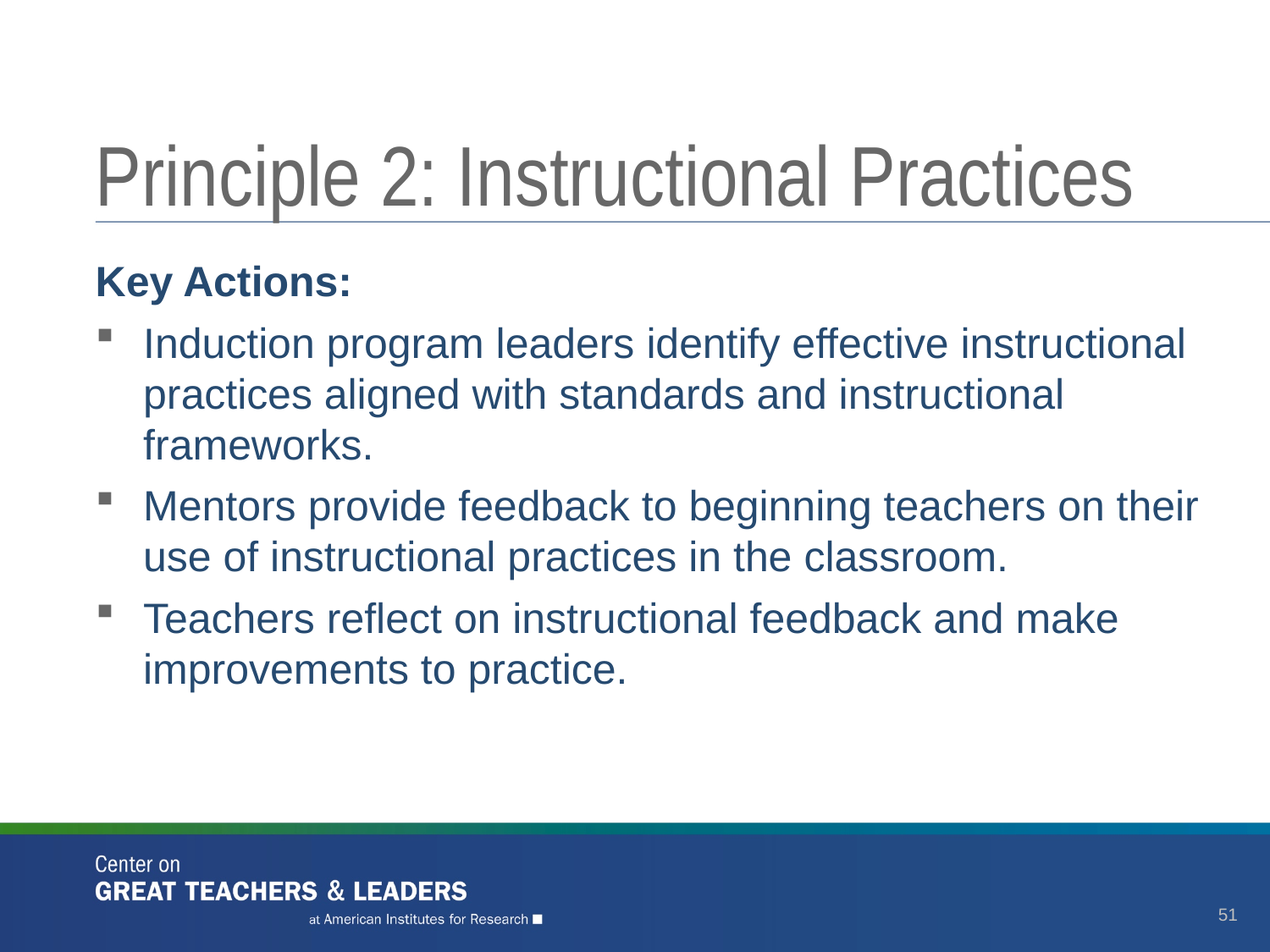

# Principle 2: Instructional Practices
Key Actions:
Induction program leaders identify effective instructional practices aligned with standards and instructional frameworks.
Mentors provide feedback to beginning teachers on their use of instructional practices in the classroom.
Teachers reflect on instructional feedback and make improvements to practice.
51